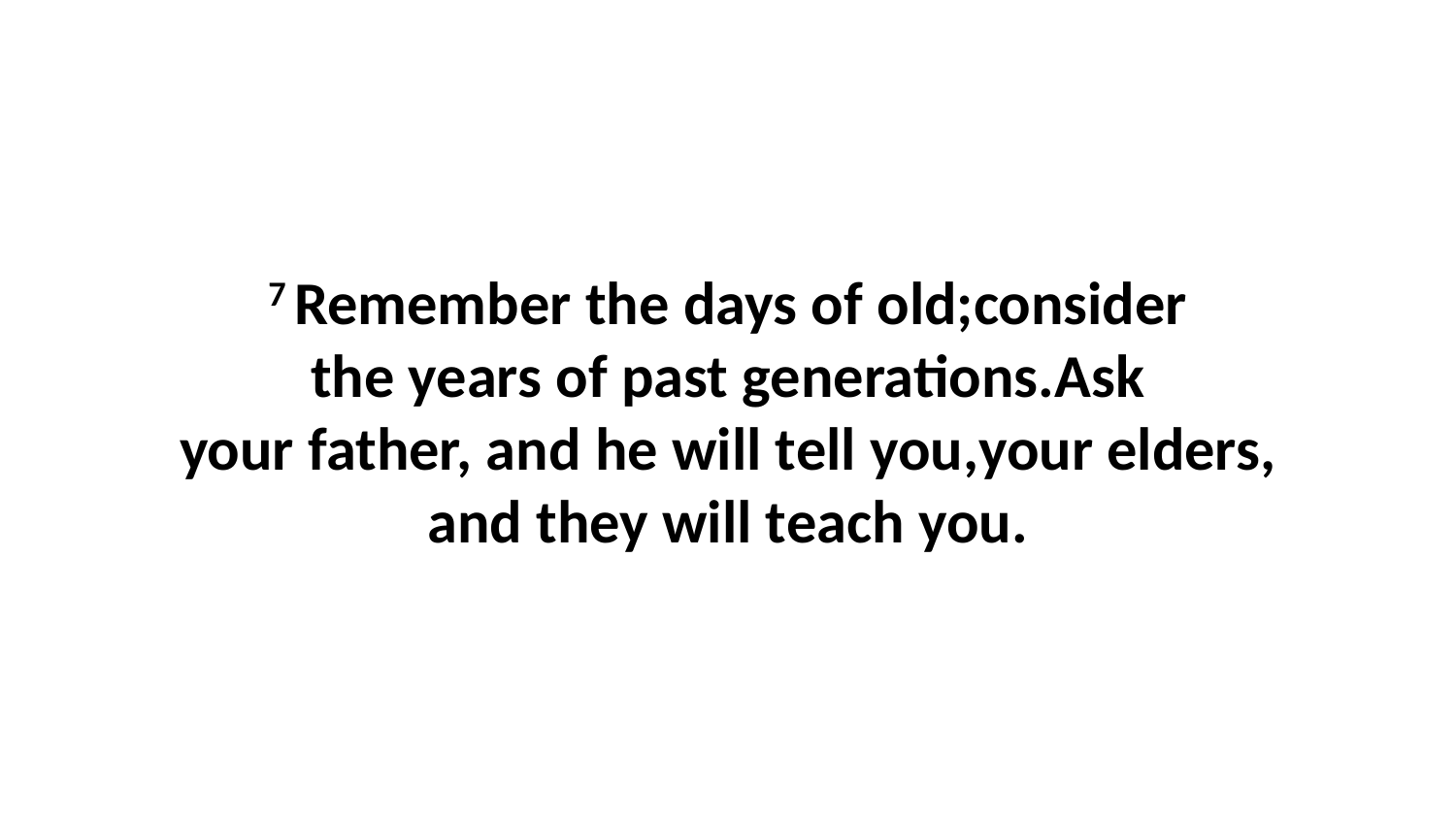

7 Remember the days of old;consider the years of past generations.Ask your father, and he will tell you,your elders, and they will teach you.